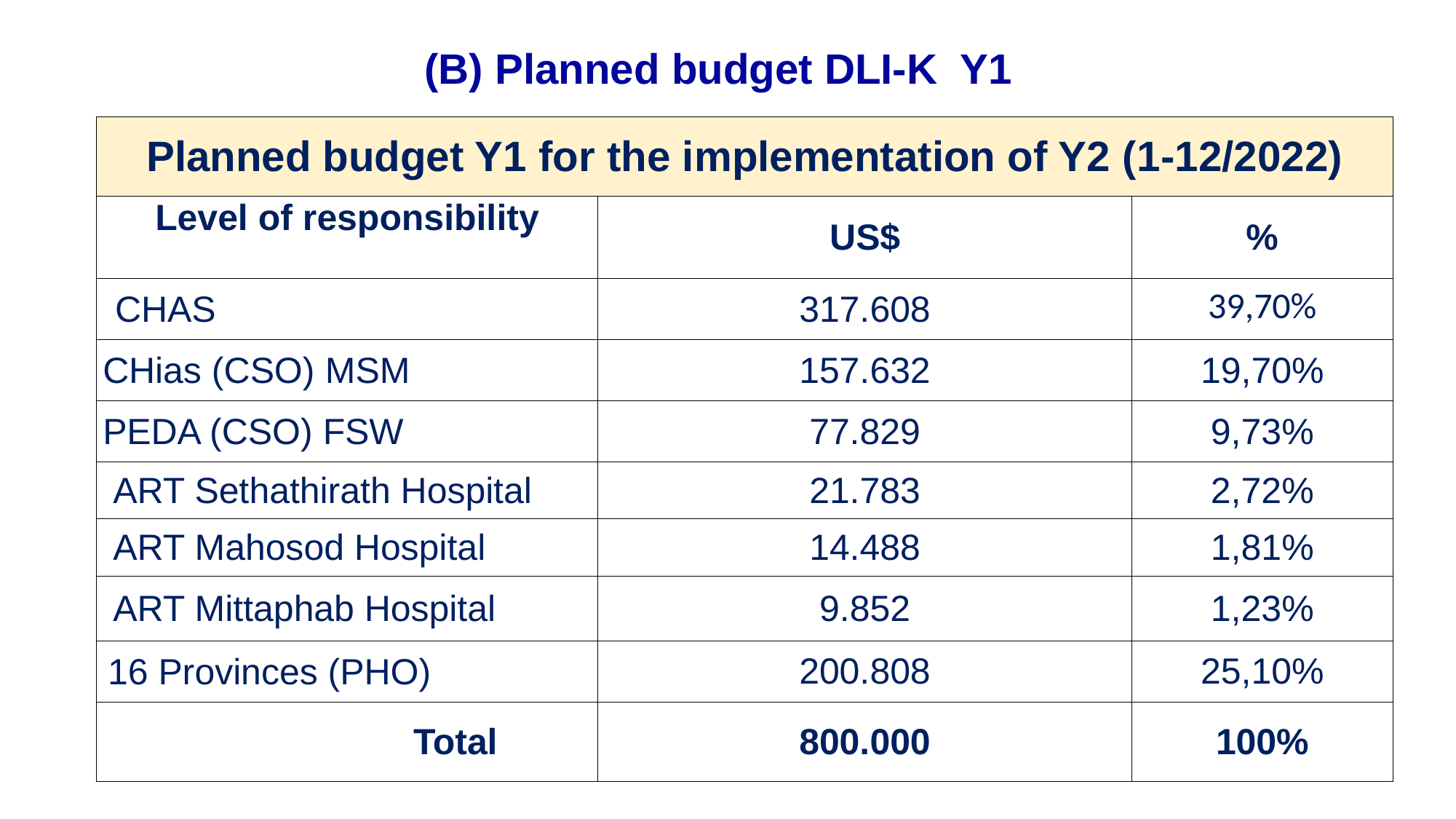

(B) Planned budget DLI-K  Y1
| Planned budget Y1 for the implementation of Y2 (1-12/2022) |  |  |
| --- | --- | --- |
| Level of responsibility | US$ | % |
| CHAS | 317.608 | 39,70% |
| CHias (CSO) MSM | 157.632 | 19,70% |
| PEDA (CSO) FSW | 77.829 | 9,73% |
| ART Sethathirath Hospital | 21.783 | 2,72% |
| ART Mahosod Hospital | 14.488 | 1,81% |
| ART Mittaphab Hospital | 9.852 | 1,23% |
| 16 Provinces (PHO) | 200.808 | 25,10% |
| Total | 800.000 | 100% |